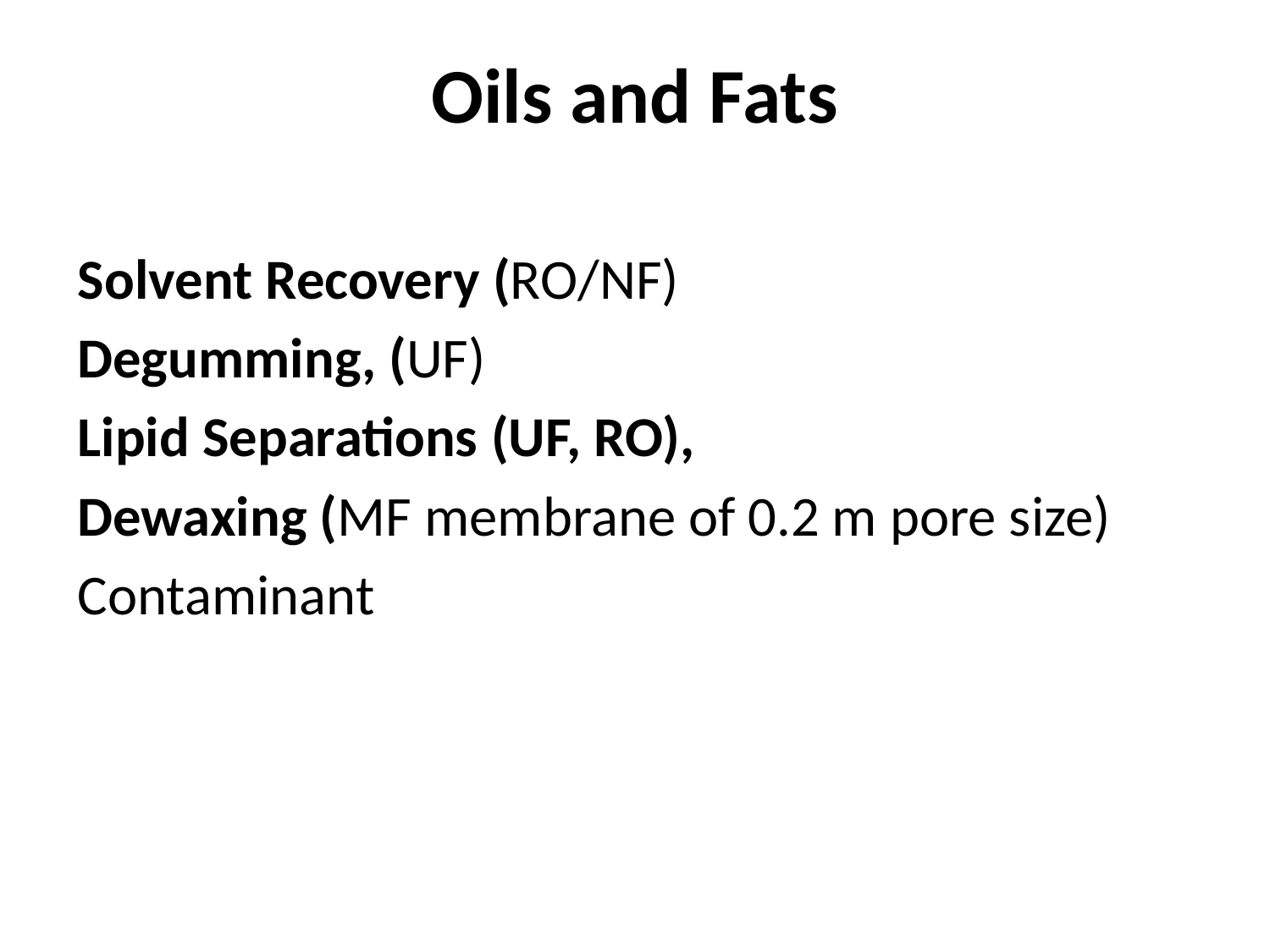

# Oils and Fats
Solvent Recovery (RO/NF)
Degumming, (UF)
Lipid Separations (UF, RO),
Dewaxing (MF membrane of 0.2 m pore size)
Contaminant